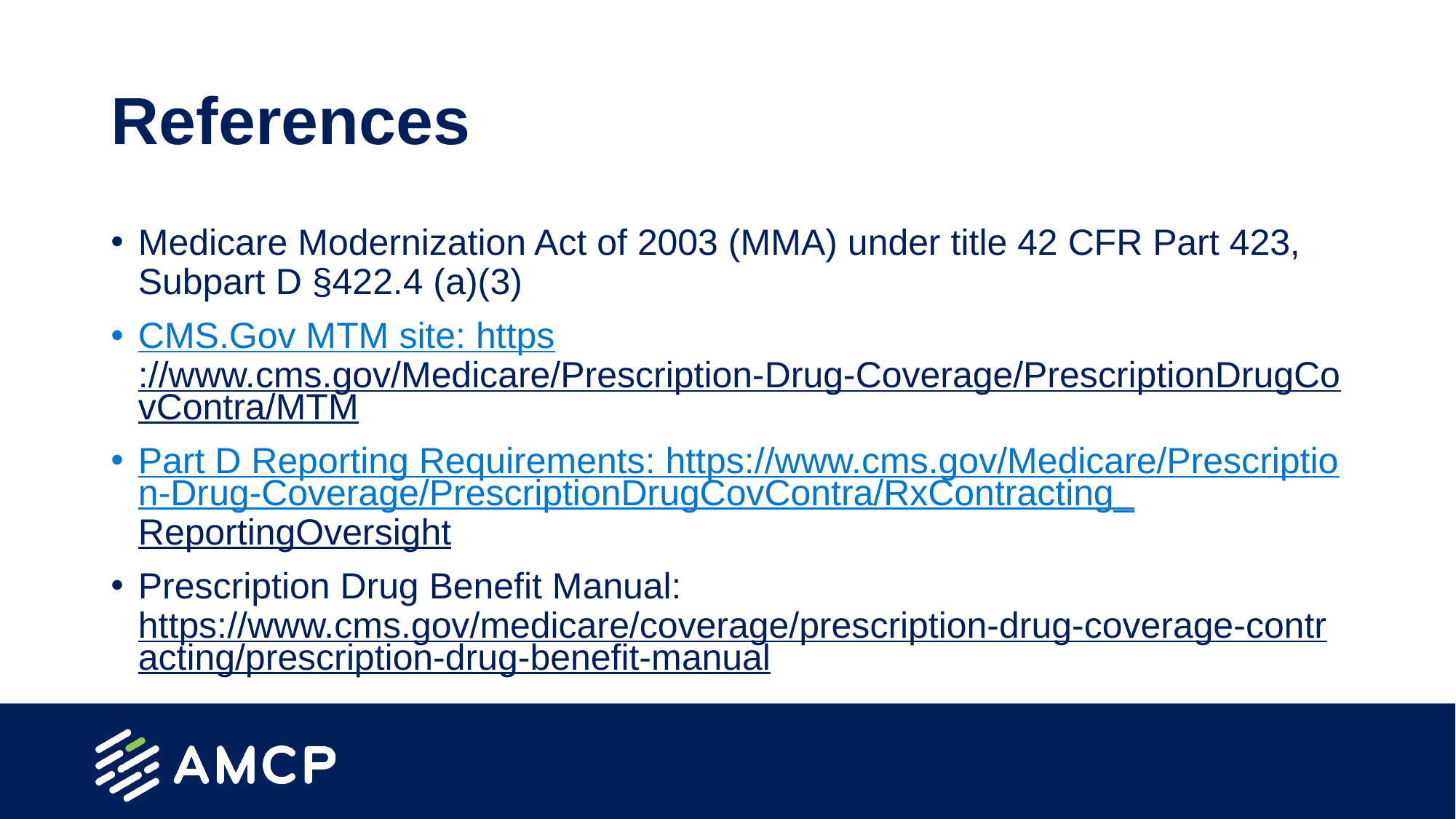

# References
Medicare Modernization Act of 2003 (MMA) under title 42 CFR Part 423, Subpart D §422.4 (a)(3)
CMS.Gov MTM site: https://www.cms.gov/Medicare/Prescription-Drug-Coverage/PrescriptionDrugCovContra/MTM
Part D Reporting Requirements: https://www.cms.gov/Medicare/Prescription-Drug-Coverage/PrescriptionDrugCovContra/RxContracting_ReportingOversight
Prescription Drug Benefit Manual: https://www.cms.gov/medicare/coverage/prescription-drug-coverage-contracting/prescription-drug-benefit-manual